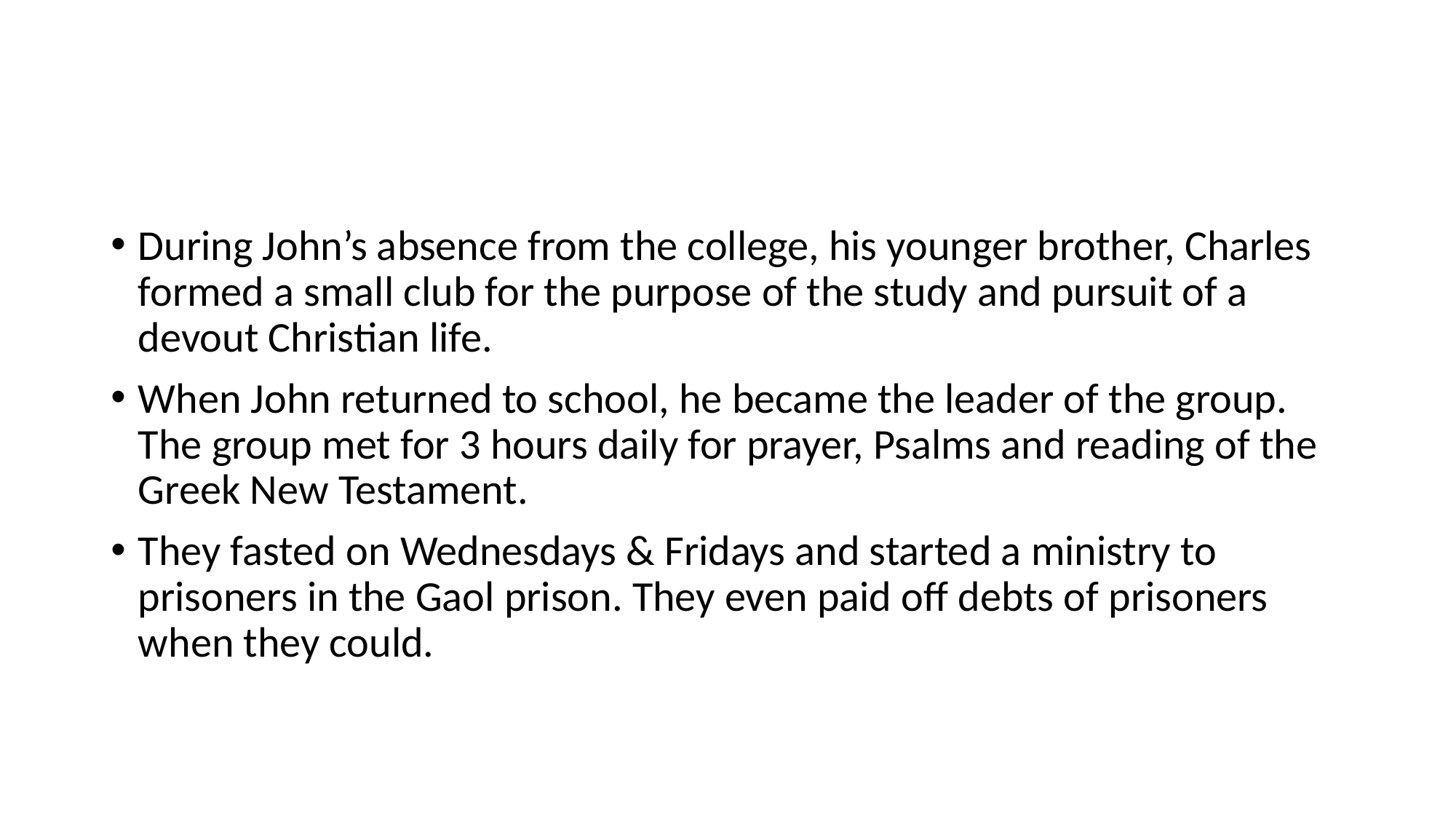

#
During John’s absence from the college, his younger brother, Charles formed a small club for the purpose of the study and pursuit of a devout Christian life.
When John returned to school, he became the leader of the group. The group met for 3 hours daily for prayer, Psalms and reading of the Greek New Testament.
They fasted on Wednesdays & Fridays and started a ministry to prisoners in the Gaol prison. They even paid off debts of prisoners when they could.